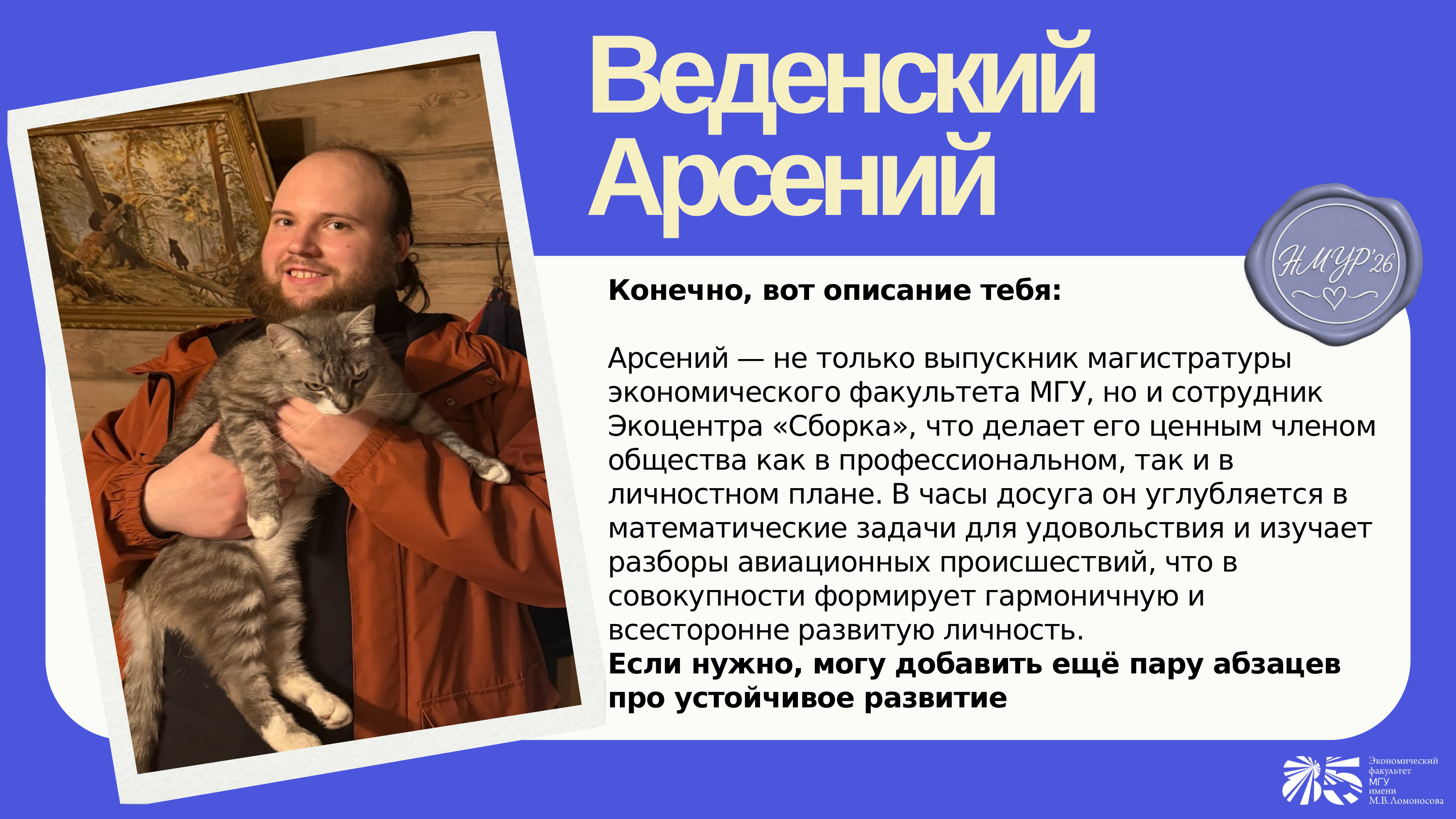

Веденский Арсений

Конечно, вот описание тебя:

Арсений — не только выпускник магистратуры экономического факультета МГУ, но и сотрудник Экоцентра «Сборка», что делает его ценным членом общества как в профессиональном, так и в личностном плане. В часы досуга он углубляется в математические задачи для удовольствия и изучает разборы авиационных происшествий, что в совокупности формирует гармоничную и всесторонне развитую личность.
Если нужно, могу добавить ещё пару абзацев про устойчивое развитие